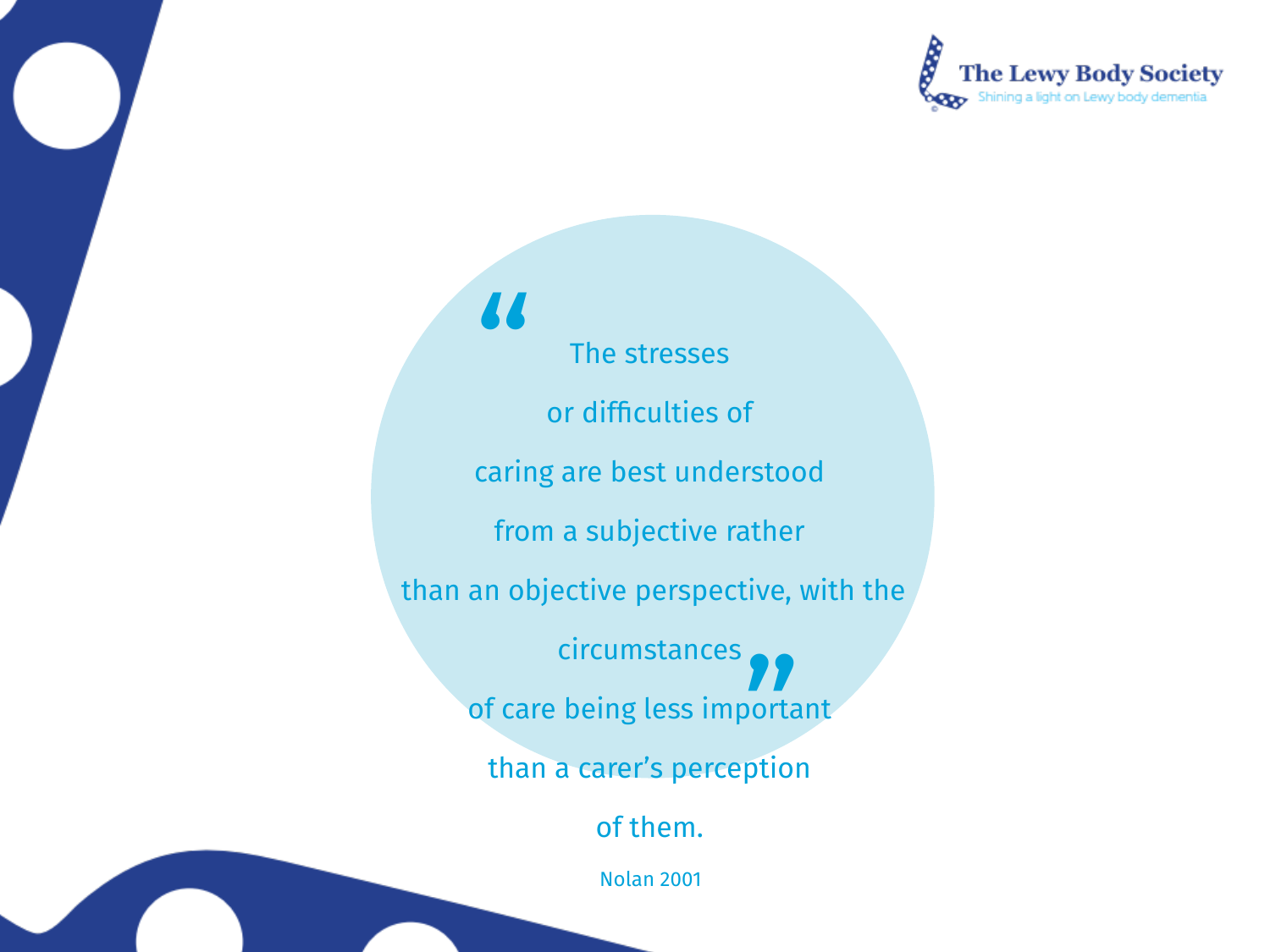

“
The stresses
or difficulties of
caring are best understood
from a subjective rather
than an objective perspective, with the circumstances
of care being less important
than a carer’s perception
of them.
Nolan 2001
”